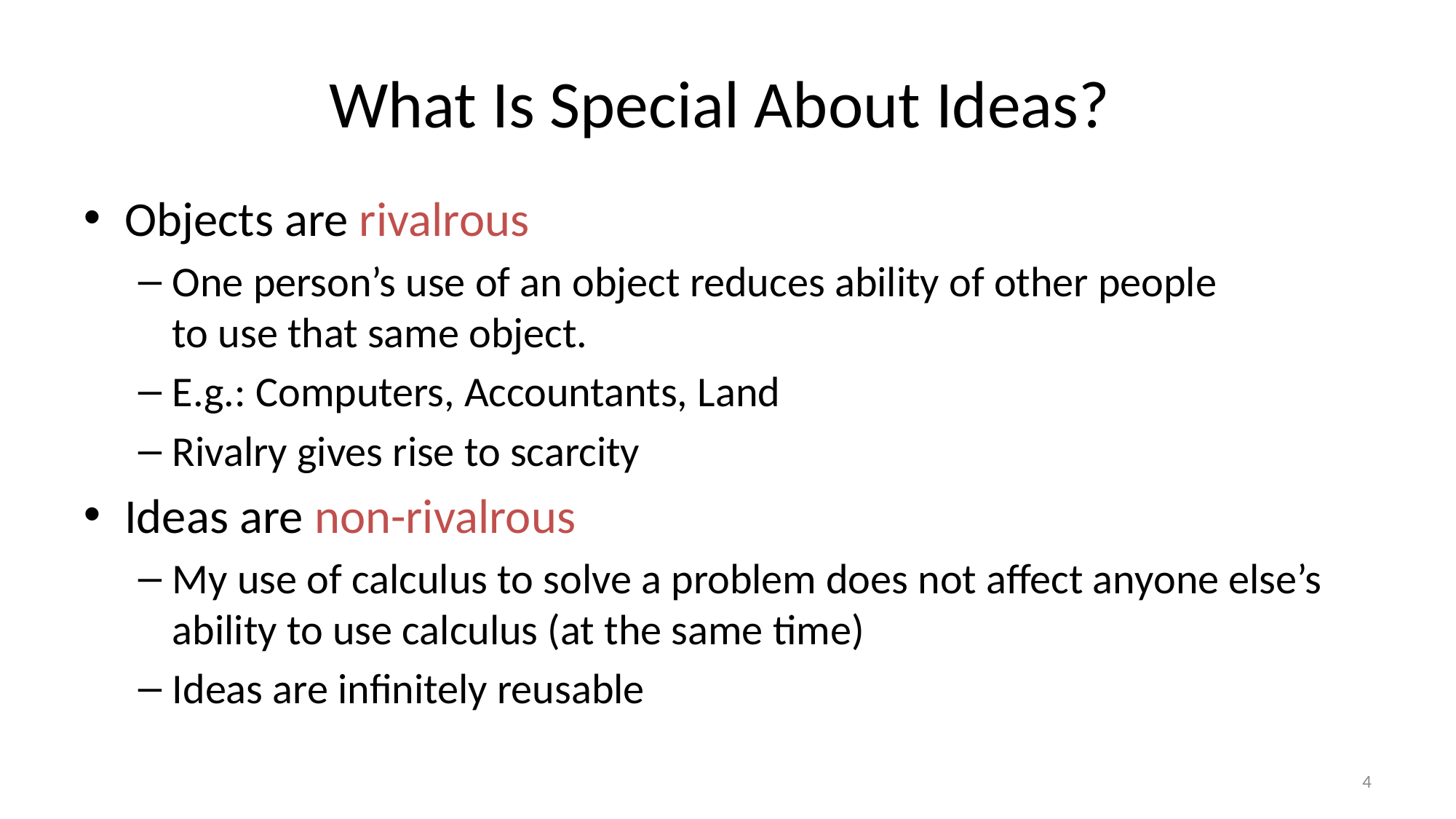

# What Is Special About Ideas?
Objects are rivalrous
One person’s use of an object reduces ability of other people
to use that same object.
E.g.: Computers, Accountants, Land
Rivalry gives rise to scarcity
Ideas are non-rivalrous
My use of calculus to solve a problem does not affect anyone else’s ability to use calculus (at the same time)
Ideas are infinitely reusable
4